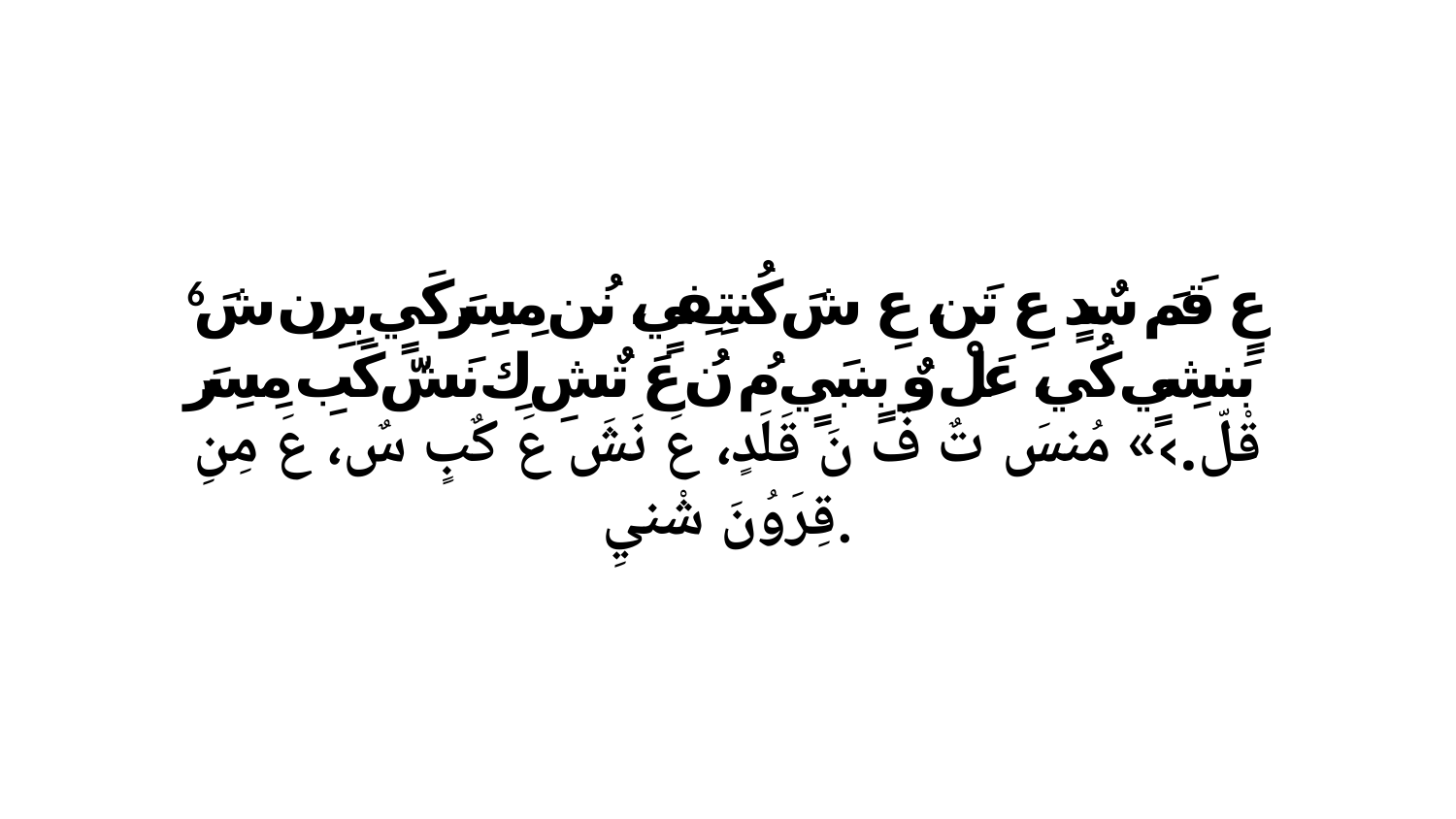

6 عٍ قَمَ سٌدٍ عِ تَن، عِ شَ كُنتِفِيٍ، نُن مِسِرَكَيٍ بِرِن شَ بَنشِيٍ كُي، عَلْ وٌ بٍنبَيٍ مُ نُ عَ تٌشِ كِ نَشّ كَبِ مِسِرَ قْلّ.›» مُنسَ تٌ فّ نَ قَلَدٍ، عَ نَشَ عَ كٌبٍ سٌ، عَ مِنِ قِرَوُنَ شْنيِ.